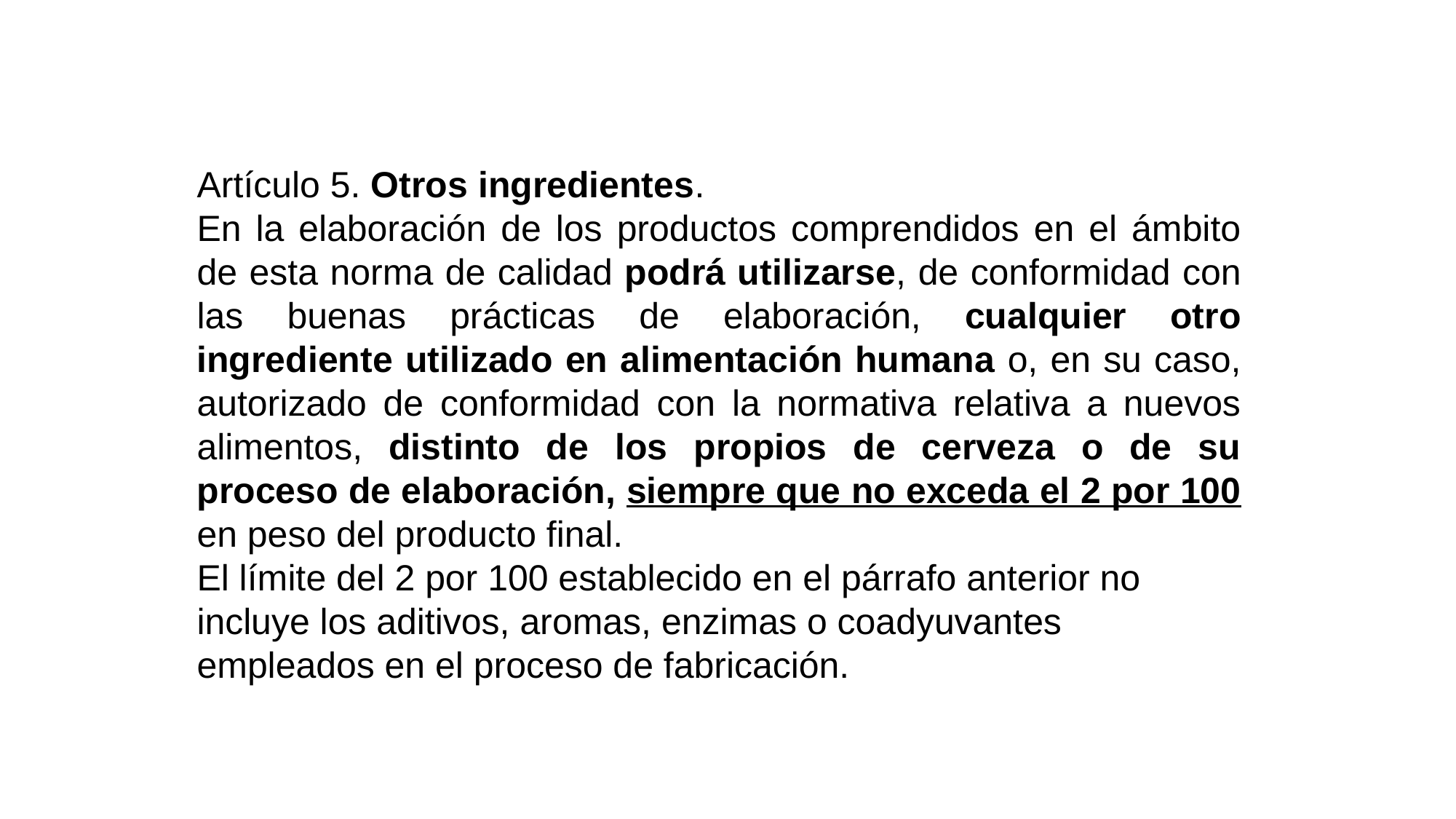

Artículo 5. Otros ingredientes.
En la elaboración de los productos comprendidos en el ámbito de esta norma de calidad podrá utilizarse, de conformidad con las buenas prácticas de elaboración, cualquier otro ingrediente utilizado en alimentación humana o, en su caso, autorizado de conformidad con la normativa relativa a nuevos alimentos, distinto de los propios de cerveza o de su proceso de elaboración, siempre que no exceda el 2 por 100 en peso del producto final.
El límite del 2 por 100 establecido en el párrafo anterior no incluye los aditivos, aromas, enzimas o coadyuvantes empleados en el proceso de fabricación.